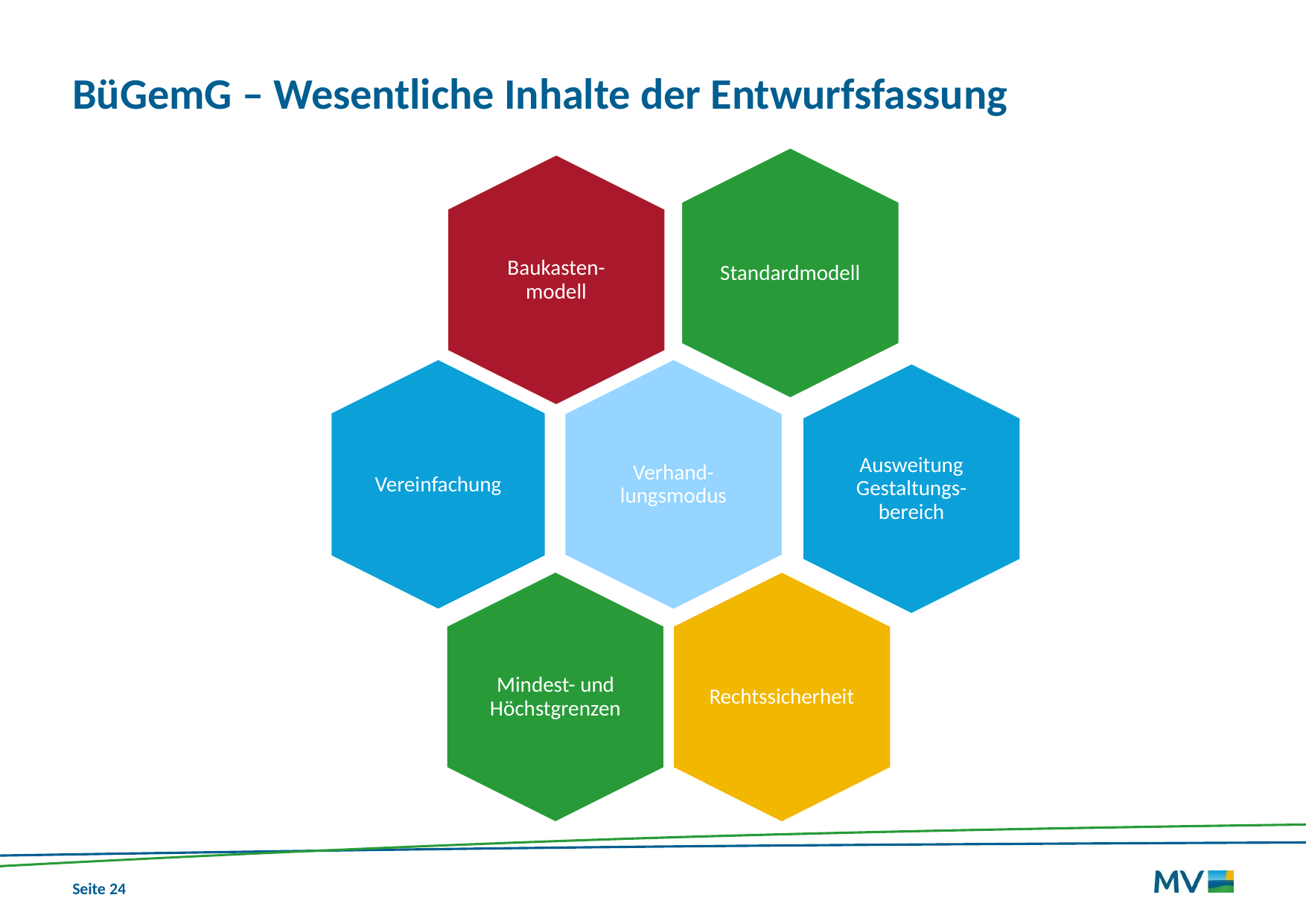

Ausweitung Gestaltungs-bereich

Standardmodell
Baukasten-modell

Rechtssicherheit
Verhand-lungsmodus
Vereinfachung
Mindest- und Höchstgrenzen

# BüGemG – Wesentliche Inhalte der Entwurfsfassung